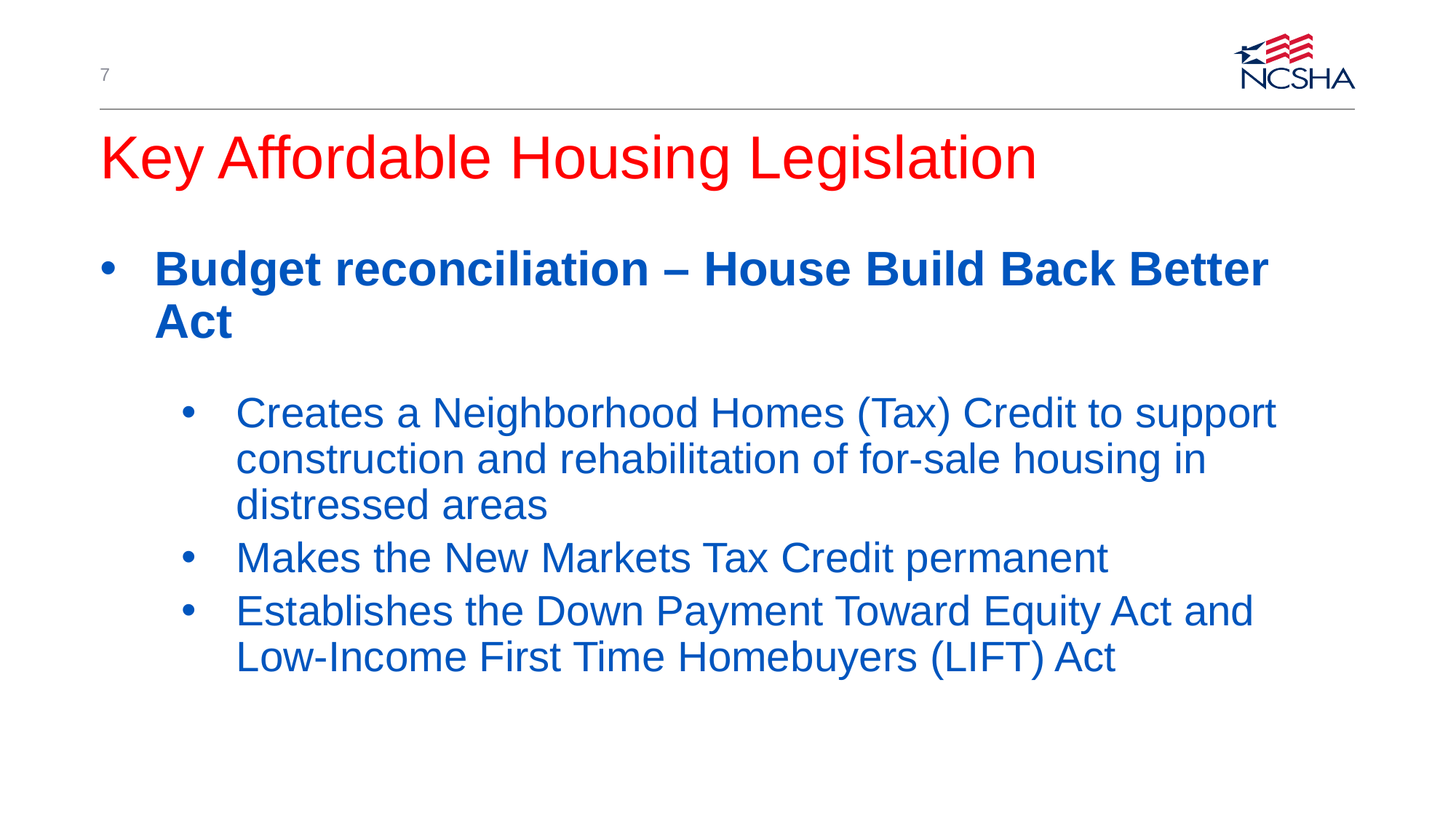

7
# Key Affordable Housing Legislation
Budget reconciliation – House Build Back Better Act

Creates a Neighborhood Homes (Tax) Credit to support construction and rehabilitation of for-sale housing in distressed areas
Makes the New Markets Tax Credit permanent
Establishes the Down Payment Toward Equity Act and Low-Income First Time Homebuyers (LIFT) Act